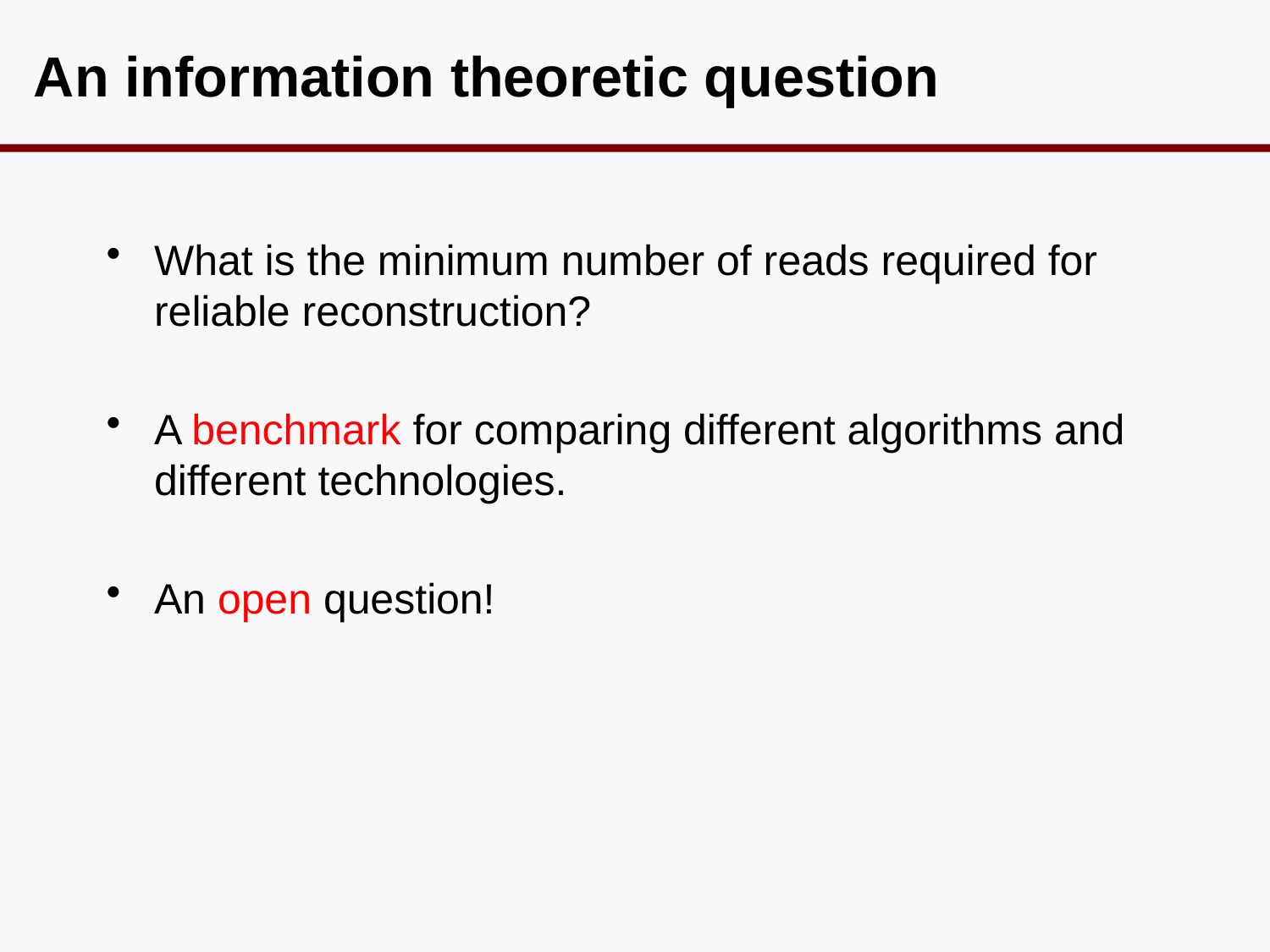

# An information theoretic question

What is the minimum number of reads required for reliable reconstruction?

A benchmark for comparing different algorithms and different technologies.

An open question!